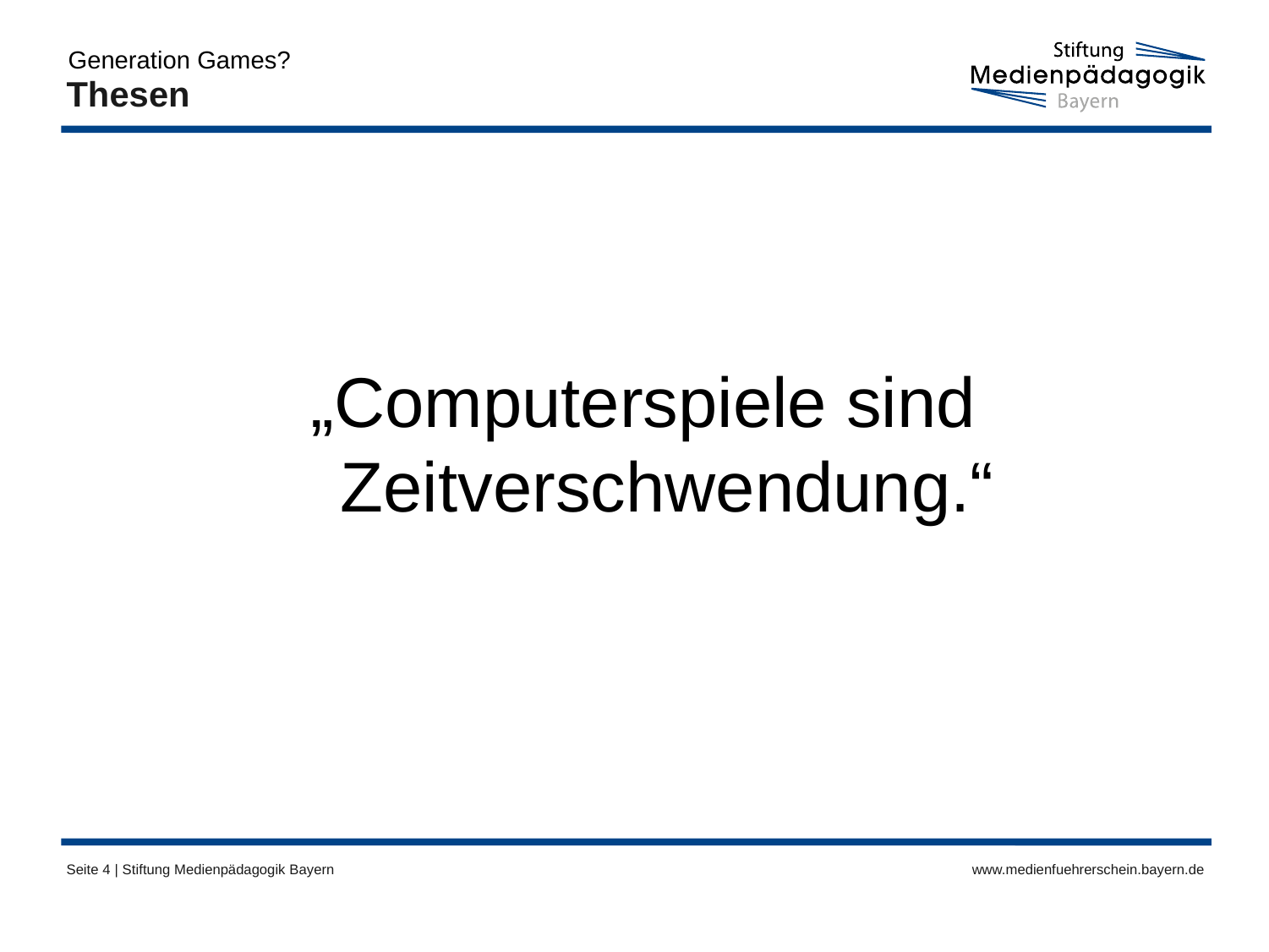

Generation Games?
# Thesen
„Computerspiele sind Zeitverschwendung.“